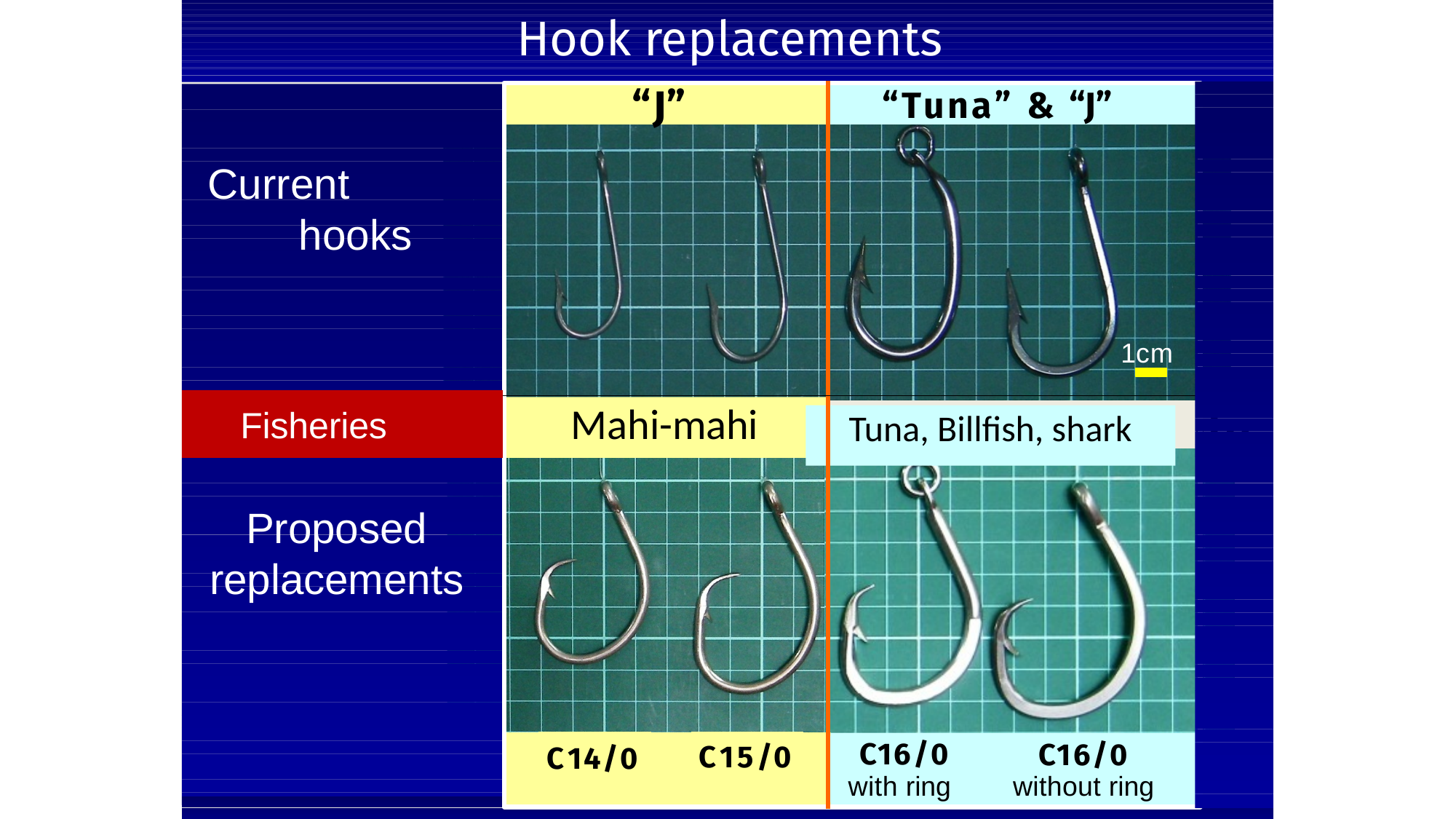

# Hook replacements

“J”

“Tuna” & “J”

Current hooks

1cm

Mahi-mahi
Fisheries
Tuna, Billfish, shark
do

Proposed replacements

C16/0
with ring
C15/0
C16/0
without ring
C14/0